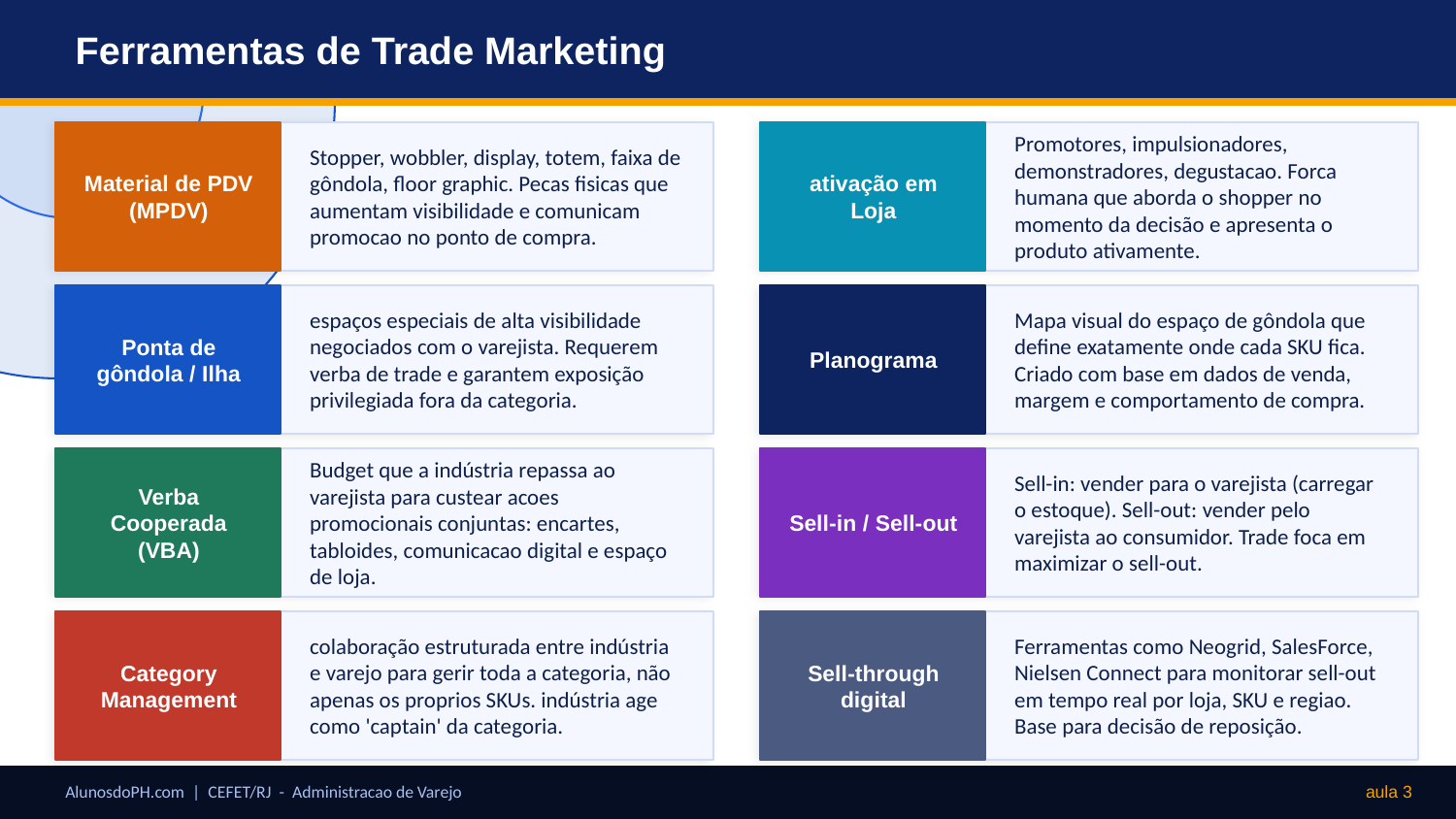

Ferramentas de Trade Marketing

Material de PDV (MPDV)

ativação em Loja
Stopper, wobbler, display, totem, faixa de gôndola, floor graphic. Pecas fisicas que aumentam visibilidade e comunicam promocao no ponto de compra.
Promotores, impulsionadores, demonstradores, degustacao. Forca humana que aborda o shopper no momento da decisão e apresenta o produto ativamente.

Ponta de gôndola / Ilha

Planograma
espaços especiais de alta visibilidade negociados com o varejista. Requerem verba de trade e garantem exposição privilegiada fora da categoria.
Mapa visual do espaço de gôndola que define exatamente onde cada SKU fica. Criado com base em dados de venda, margem e comportamento de compra.

Verba Cooperada (VBA)

Sell-in / Sell-out
Budget que a indústria repassa ao varejista para custear acoes promocionais conjuntas: encartes, tabloides, comunicacao digital e espaço de loja.
Sell-in: vender para o varejista (carregar o estoque). Sell-out: vender pelo varejista ao consumidor. Trade foca em maximizar o sell-out.

Category Management

Sell-through digital
colaboração estruturada entre indústria e varejo para gerir toda a categoria, não apenas os proprios SKUs. indústria age como 'captain' da categoria.
Ferramentas como Neogrid, SalesForce, Nielsen Connect para monitorar sell-out em tempo real por loja, SKU e regiao. Base para decisão de reposição.

AlunosdoPH.com  |  CEFET/RJ  -  Administracao de Varejo
aula 3